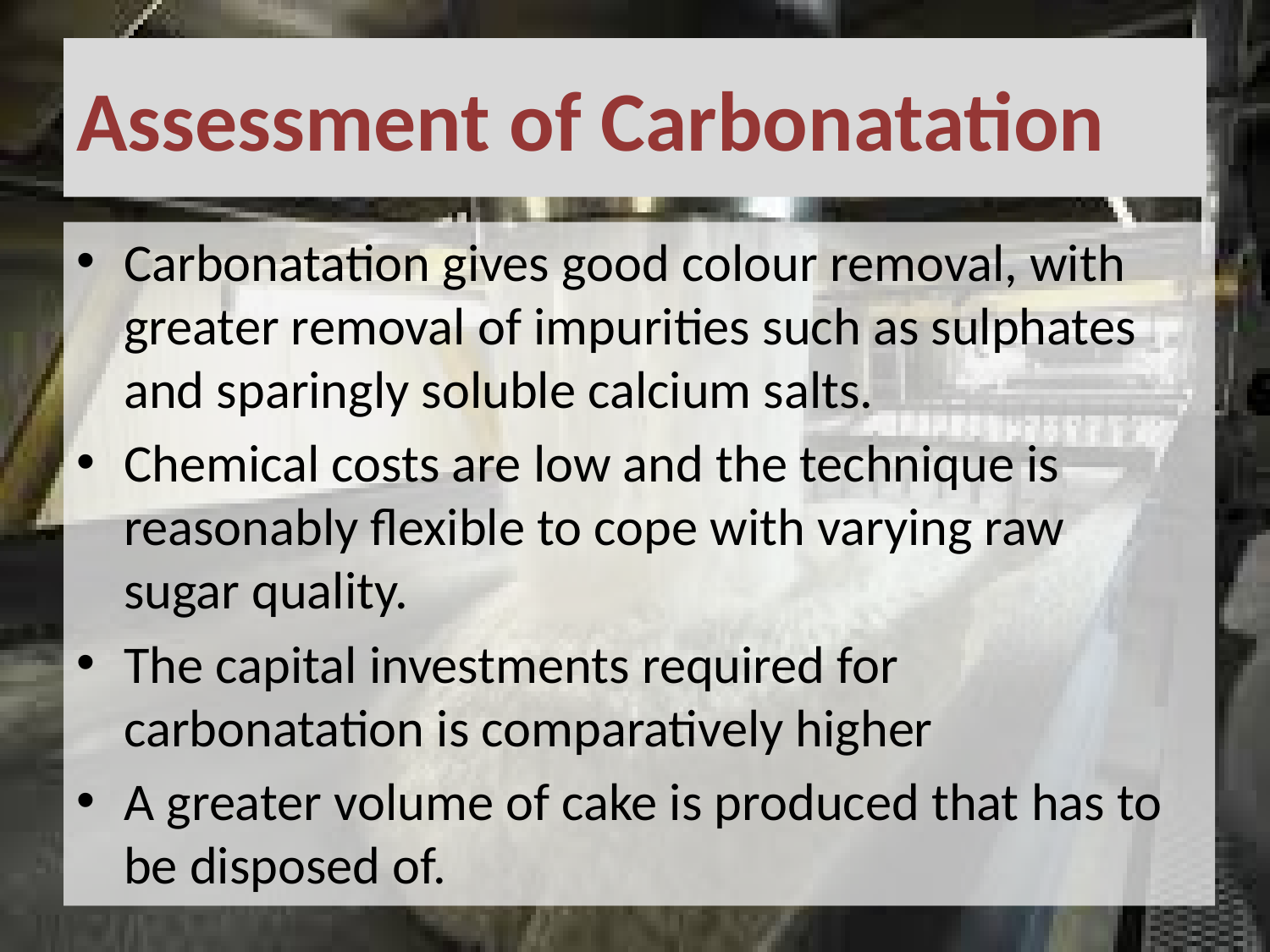

# Assessment of Carbonatation

Carbonatation gives good colour removal, with greater removal of impurities such as sulphates and sparingly soluble calcium salts.
Chemical costs are low and the technique is reasonably flexible to cope with varying raw sugar quality.
The capital investments required for carbonatation is comparatively higher
A greater volume of cake is produced that has to be disposed of.